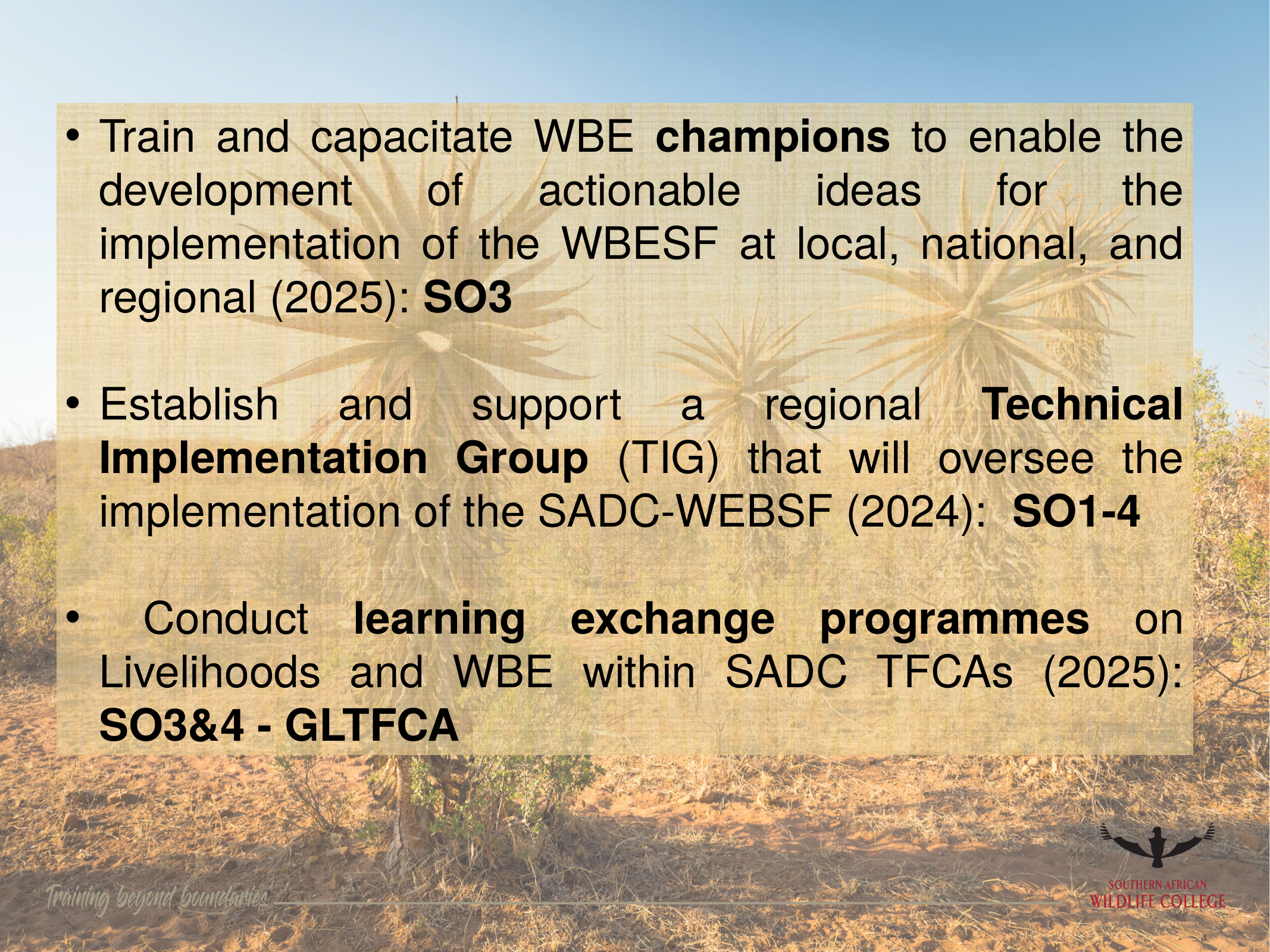

Train and capacitate WBE champions to enable the development of actionable ideas for the implementation of the WBESF at local, national, and regional (2025): SO3

Establish and support a regional Technical Implementation Group (TIG) that will oversee the implementation of the SADC-WEBSF (2024):  SO1-4

 Conduct learning exchange programmes on Livelihoods and WBE within SADC TFCAs (2025): SO3&4 - GLTFCA